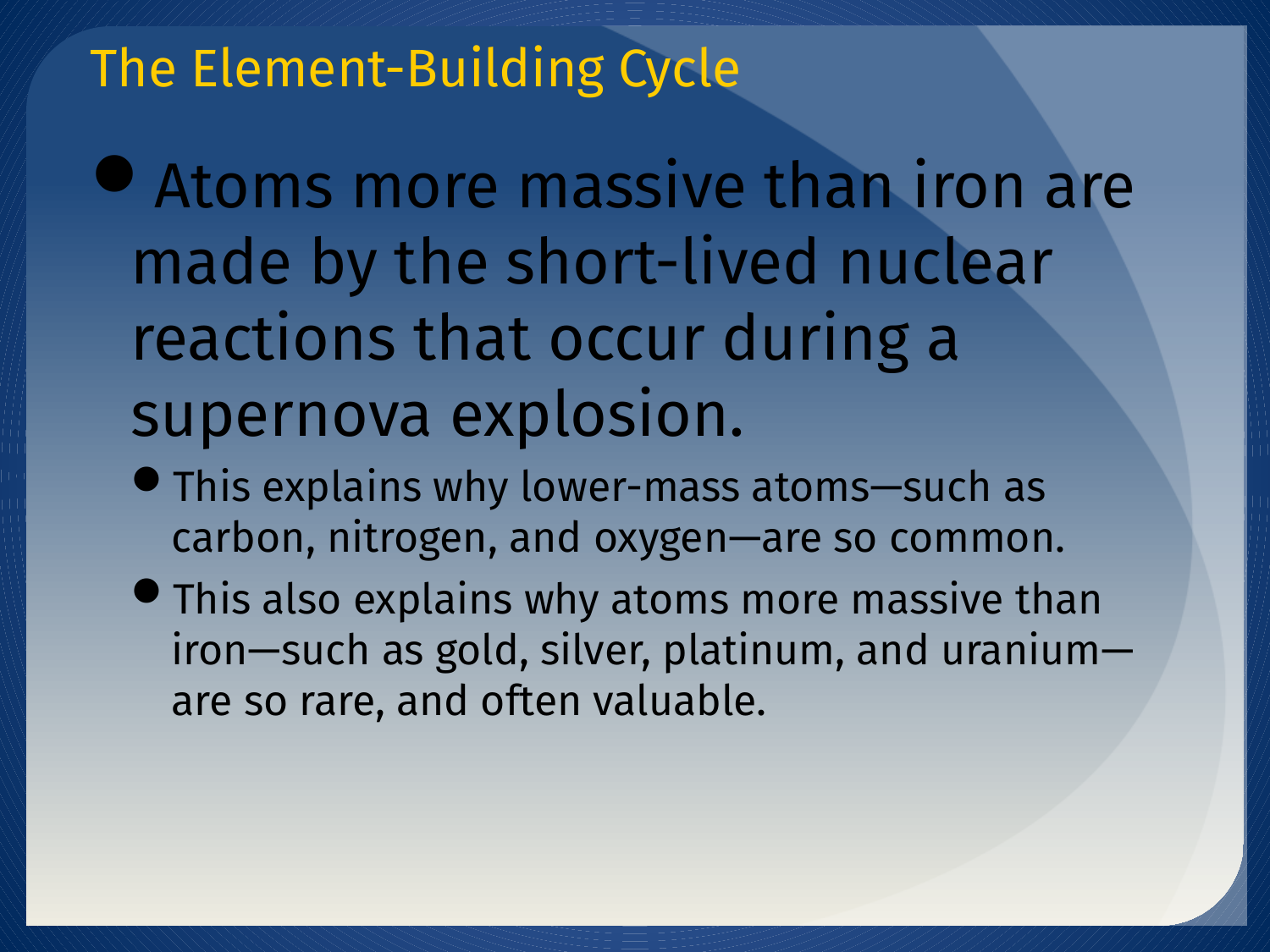

The Element-Building Cycle
Atoms more massive than iron are made by the short-lived nuclear reactions that occur during a supernova explosion.
This explains why lower-mass atoms—such as carbon, nitrogen, and oxygen—are so common.
This also explains why atoms more massive than iron—such as gold, silver, platinum, and uranium—are so rare, and often valuable.